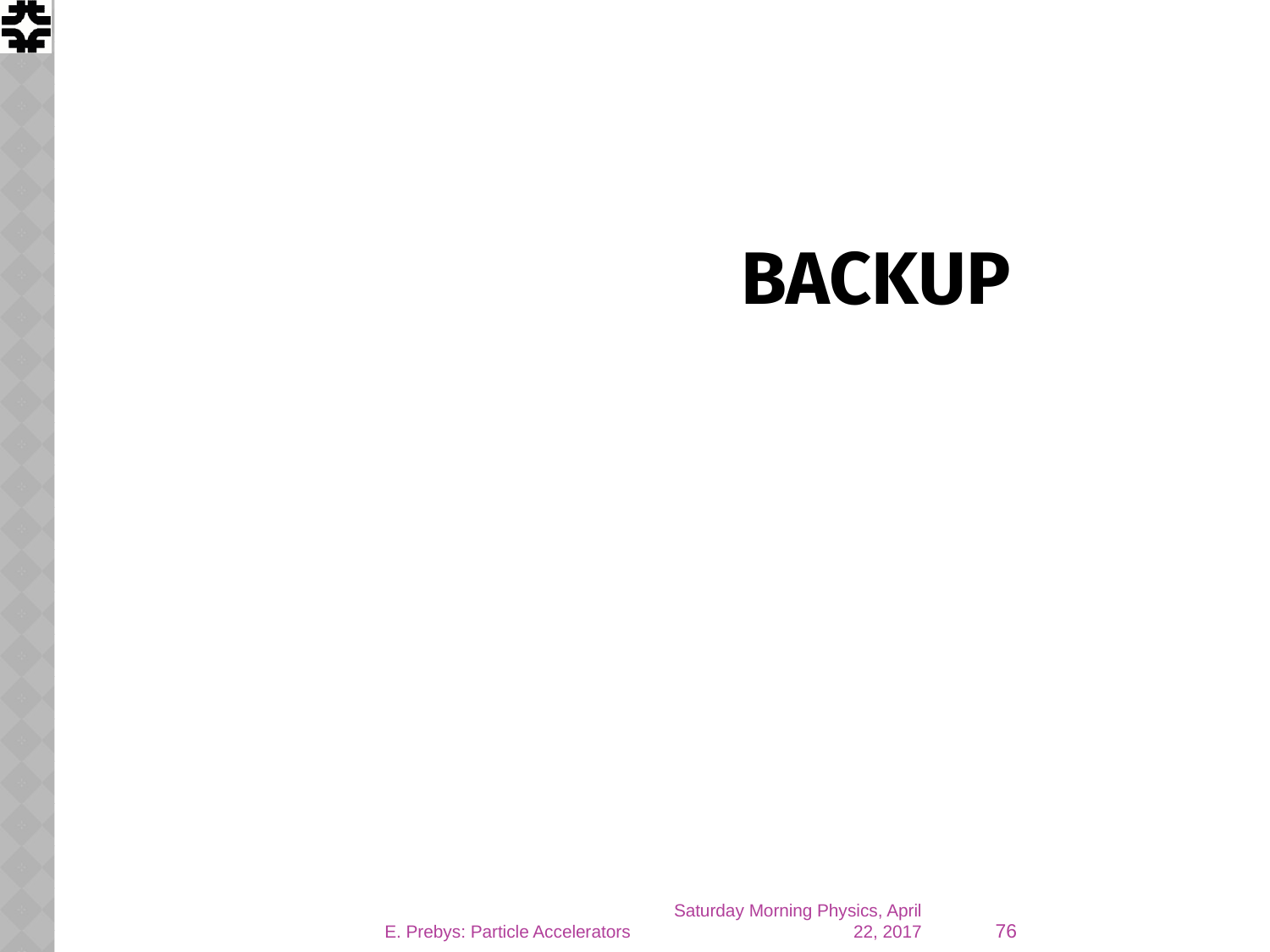

# Backup

76
E. Prebys: Particle Accelerators
Saturday Morning Physics, April 22, 2017